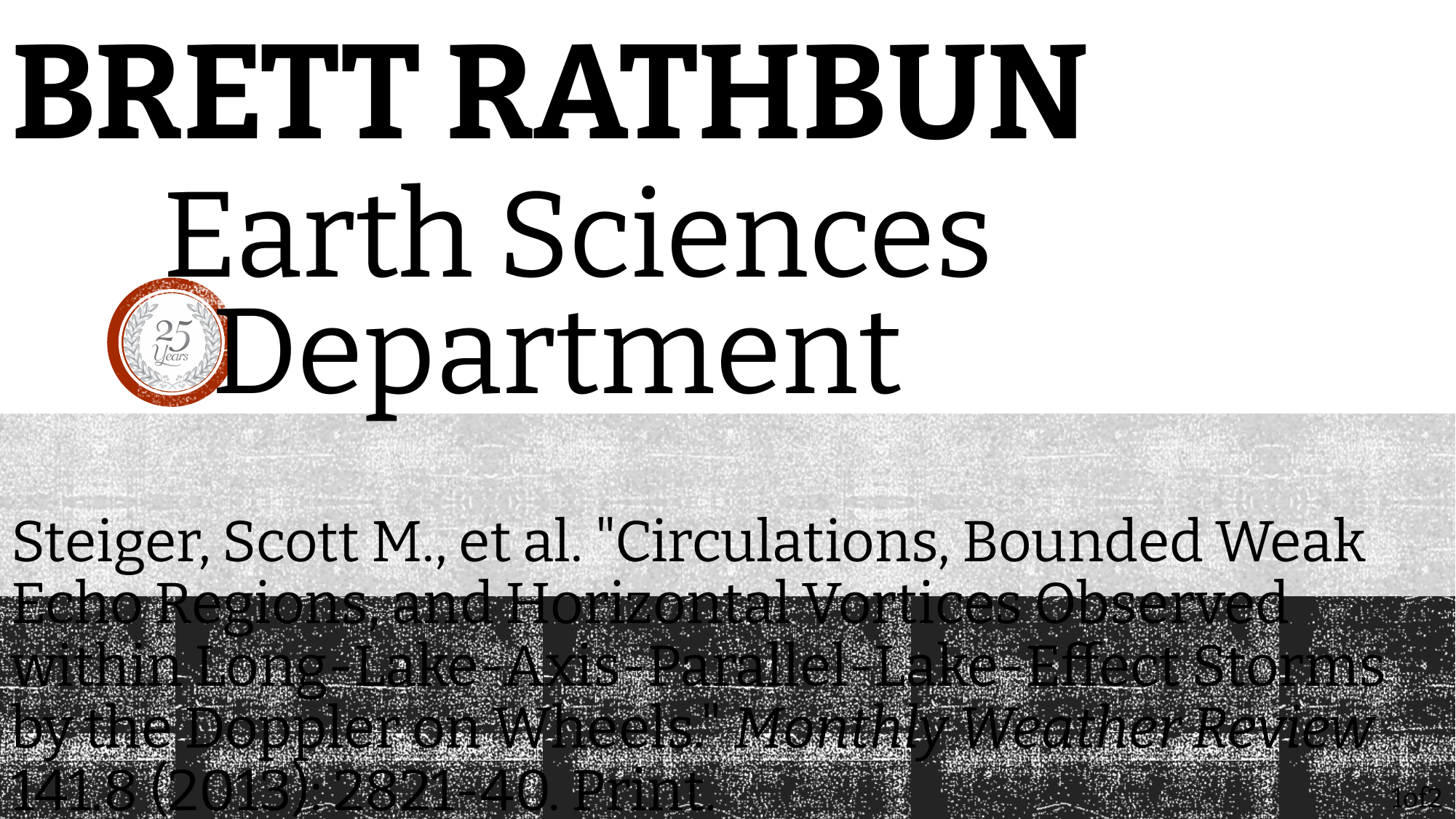

# Brett Rathbun
Earth Sciences
  Department

Steiger, Scott M., et al. "Circulations, Bounded Weak Echo Regions, and Horizontal Vortices Observed within Long-Lake-Axis-Parallel-Lake-Effect Storms by the Doppler on Wheels." Monthly Weather Review 141.8 (2013): 2821-40. Print.
1of2